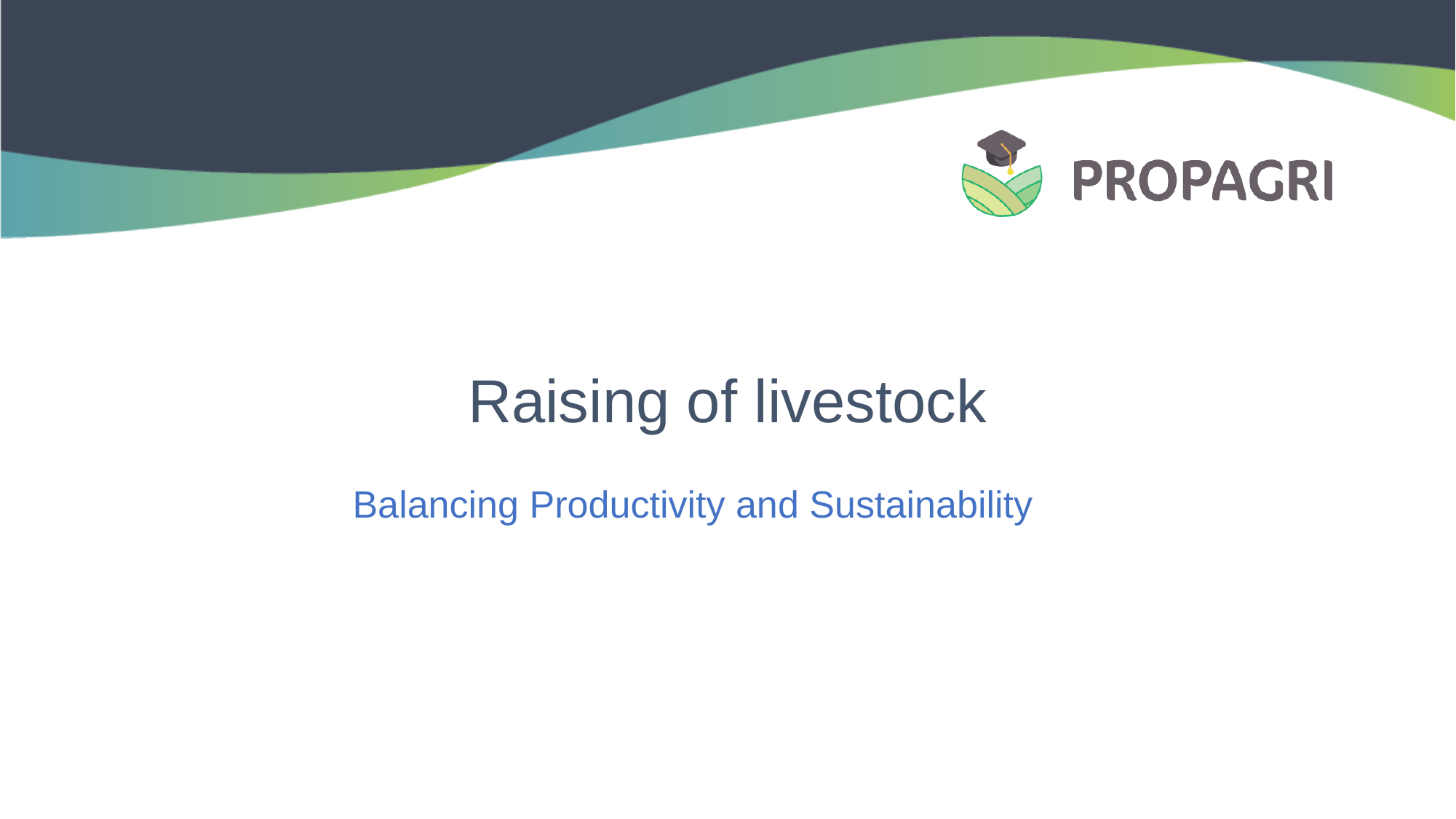

# Raising of livestock
Balancing Productivity and Sustainability